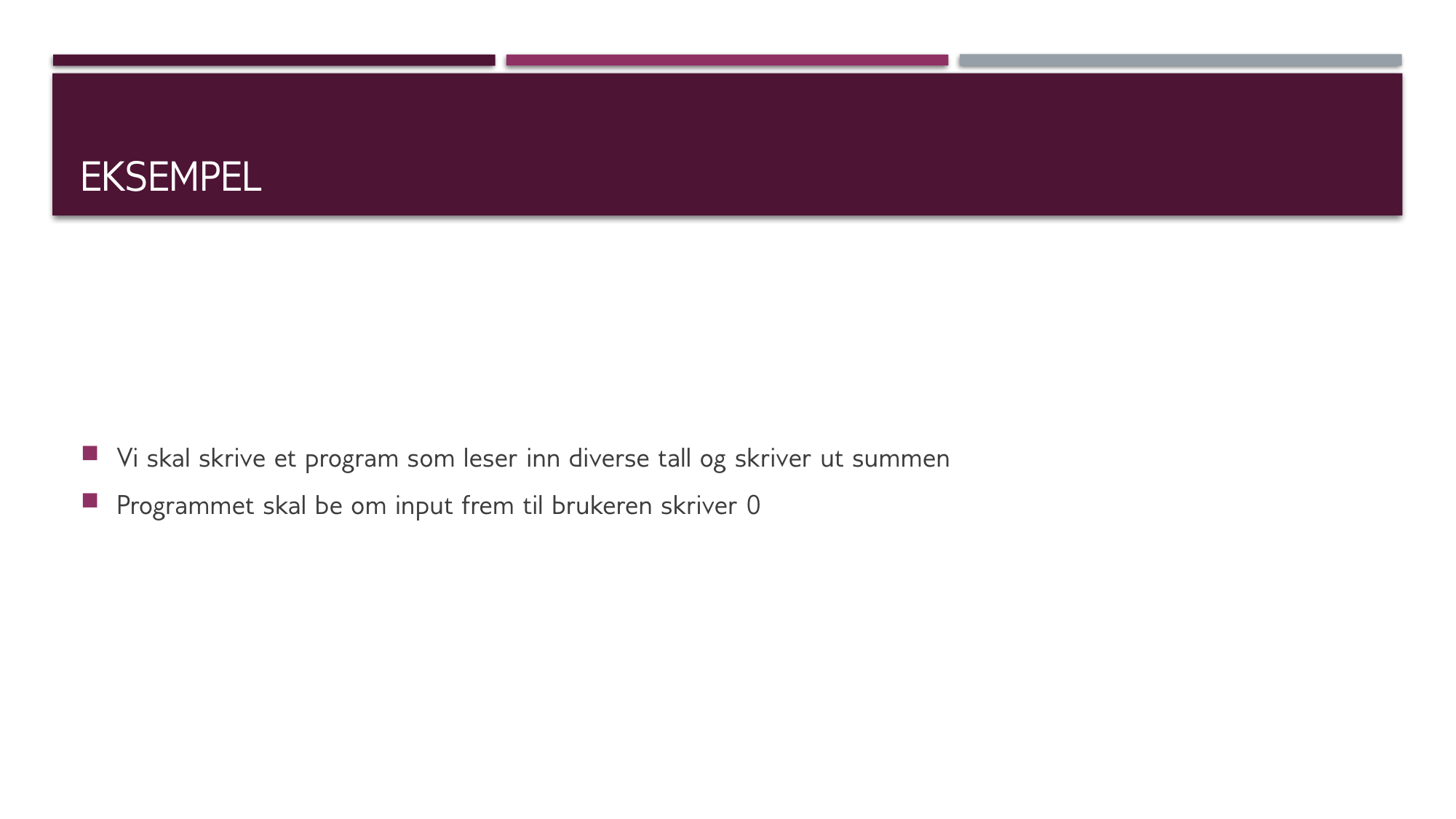

# eksempel
Vi skal skrive et program som leser inn diverse tall og skriver ut summen
Programmet skal be om input frem til brukeren skriver 0